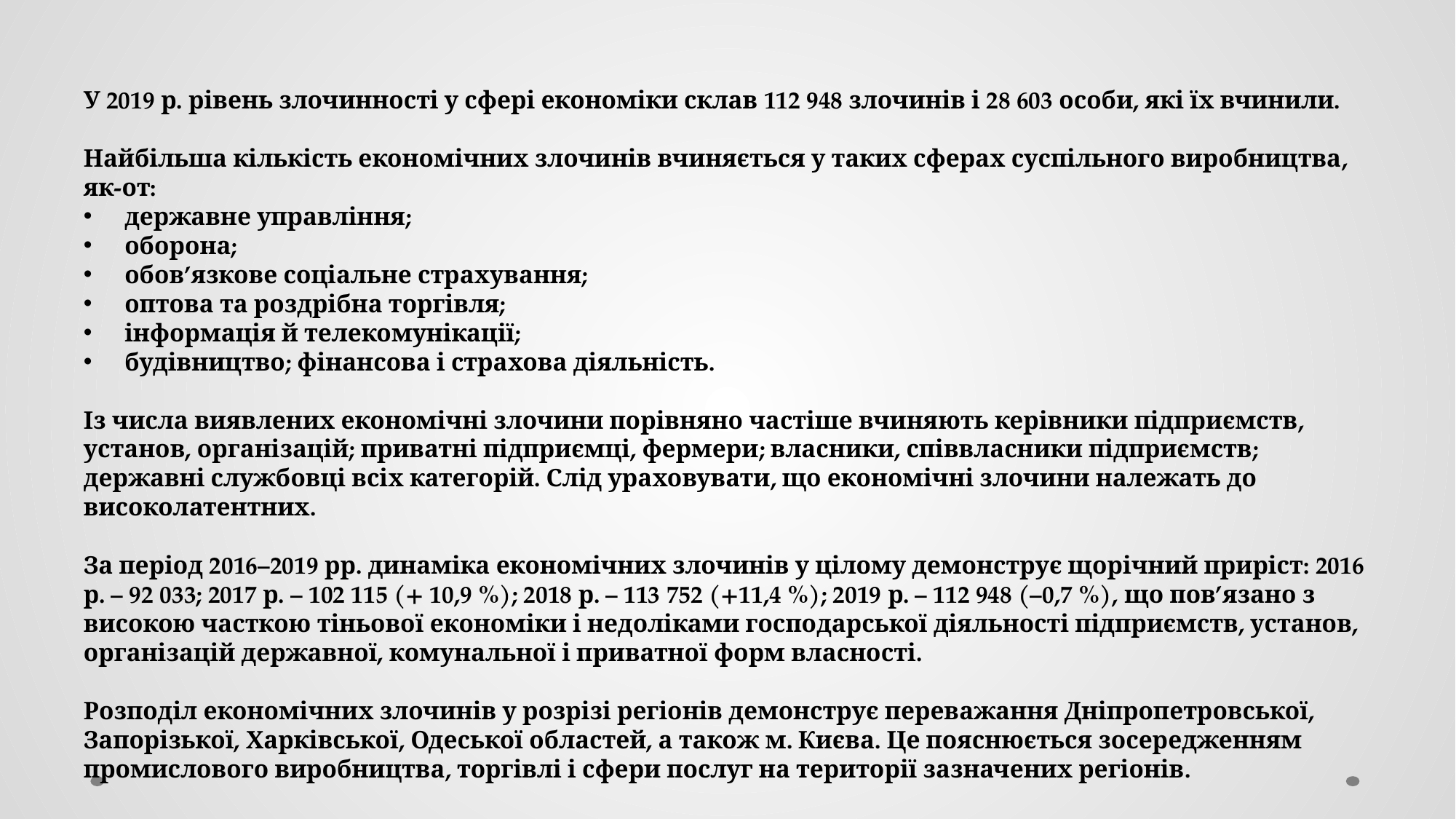

У 2019 р. рівень злочинності у сфері економіки склав 112 948 злочинів і 28 603 особи, які їх вчинили.

Найбільша кількість економічних злочинів вчиняється у таких сферах суспільного виробництва, як‑от:
державне управління;
оборона;
обов’язкове соціальне страхування;
оптова та роздрібна торгівля;
інформація й телекомунікації;
будівництво; фінансова і страхова діяльність.

Із числа виявлених економічні злочини порівняно частіше вчиняють керівники підприємств, установ, організацій; приватні підприємці, фермери; власники, співвласники підприємств; державні службовці всіх категорій. Слід ураховувати, що економічні злочини належать до високолатентних.

За період 2016–2019 рр. динаміка економічних злочинів у цілому демонструє щорічний приріст: 2016 р. – 92 033; 2017 р. – 102 115 (+ 10,9 %); 2018 р. – 113 752 (+11,4 %); 2019 р. – 112 948 (–0,7 %), що пов’язано з високою часткою тіньової економіки і недоліками господарської діяльності підприємств, установ, організацій державної, комунальної і приватної форм власності.

Розподіл економічних злочинів у розрізі регіонів демонструє переважання Дніпропетровської, Запорізької, Харківської, Одеської областей, а також м. Києва. Це пояснюється зосередженням промислового виробництва, торгівлі і сфери послуг на території зазначених регіонів.